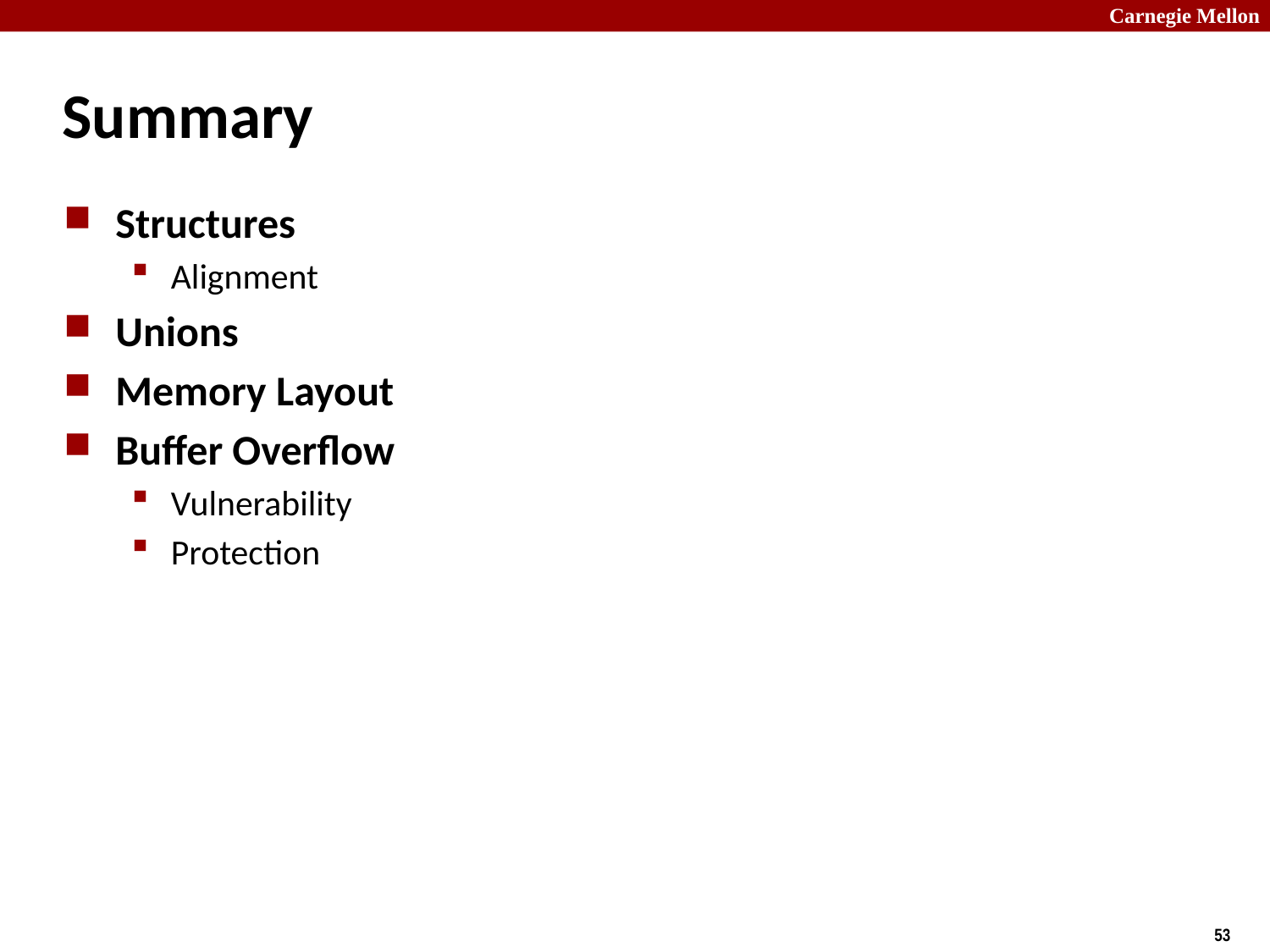

# Summary
Structures
Alignment
Unions
Memory Layout
Buffer Overflow
Vulnerability
Protection